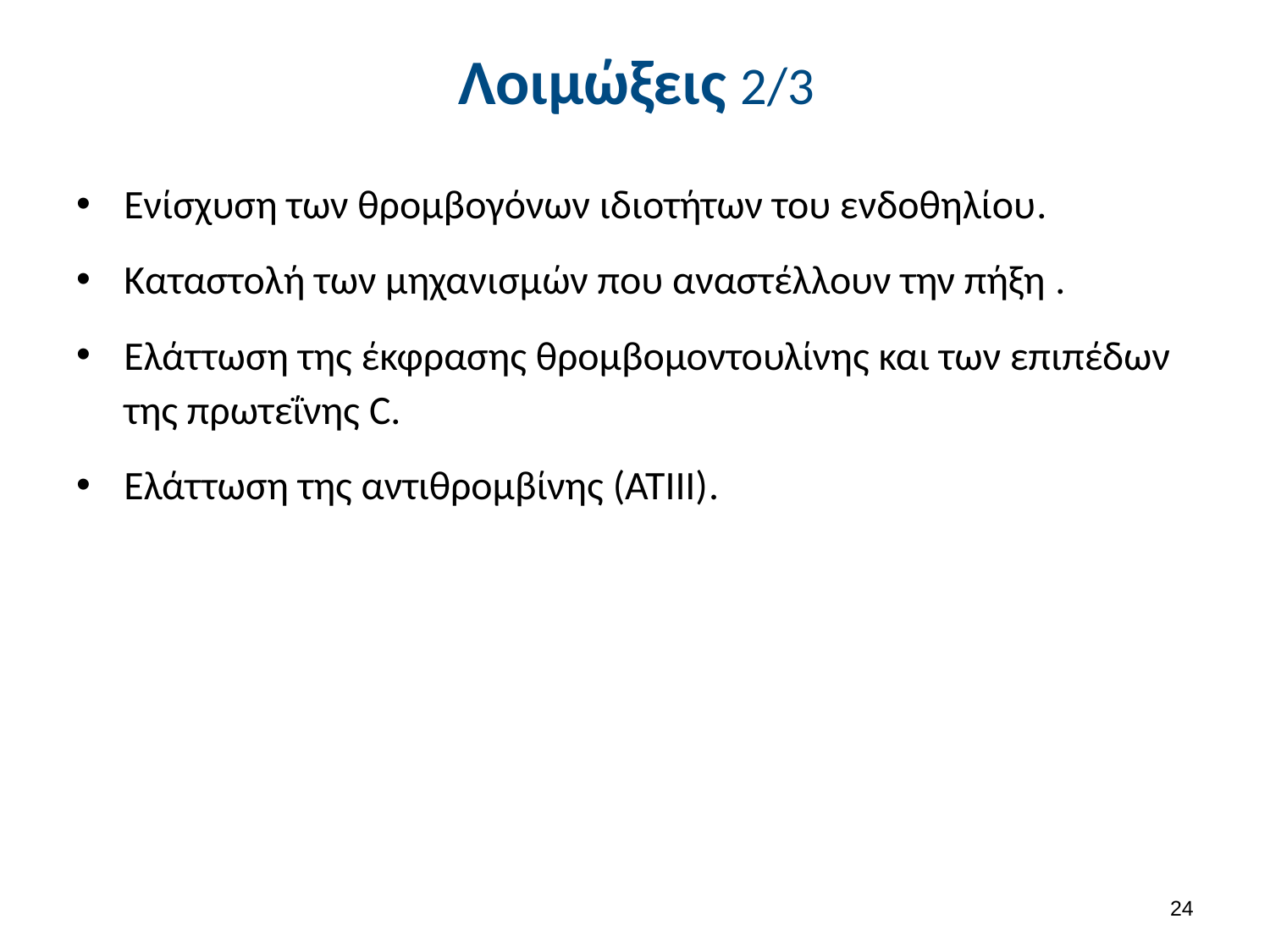

# Λοιμώξεις 2/3
Ενίσχυση των θρομβογόνων ιδιοτήτων του ενδοθηλίου.
Καταστολή των μηχανισμών που αναστέλλουν την πήξη .
Ελάττωση της έκφρασης θρομβομοντουλίνης και των επιπέδων της πρωτεΐνης C.
Ελάττωση της αντιθρομβίνης (ΑΤΙΙΙ).
24